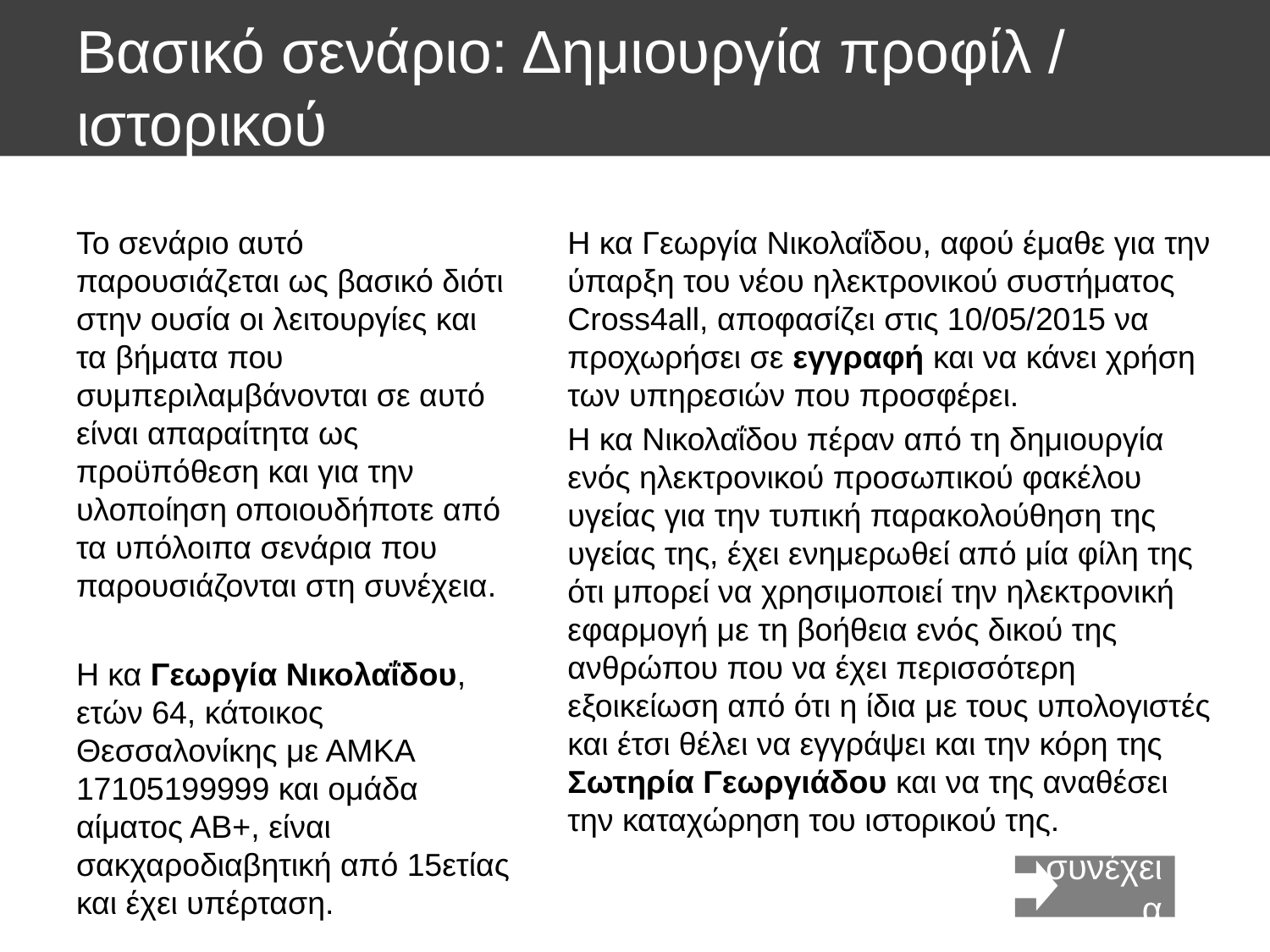

# Βασικό σενάριο: Δημιουργία προφίλ / ιστορικού
Το σενάριο αυτό παρουσιάζεται ως βασικό διότι στην ουσία οι λειτουργίες και τα βήματα που συμπεριλαμβάνονται σε αυτό είναι απαραίτητα ως προϋπόθεση και για την υλοποίηση οποιουδήποτε από τα υπόλοιπα σενάρια που παρουσιάζονται στη συνέχεια.

Η κα Γεωργία Νικολαΐδου, ετών 64, κάτοικος Θεσσαλονίκης με ΑΜΚΑ 17105199999 και ομάδα αίματος ΑΒ+, είναι σακχαροδιαβητική από 15ετίας και έχει υπέρταση.
H κα Γεωργία Νικολαΐδου, αφού έμαθε για την ύπαρξη του νέου ηλεκτρονικού συστήματος Cross4all, αποφασίζει στις 10/05/2015 να προχωρήσει σε εγγραφή και να κάνει χρήση των υπηρεσιών που προσφέρει.
Η κα Νικολαΐδου πέραν από τη δημιουργία ενός ηλεκτρονικού προσωπικού φακέλου υγείας για την τυπική παρακολούθηση της υγείας της, έχει ενημερωθεί από μία φίλη της ότι μπορεί να χρησιμοποιεί την ηλεκτρονική εφαρμογή με τη βοήθεια ενός δικού της ανθρώπου που να έχει περισσότερη εξοικείωση από ότι η ίδια με τους υπολογιστές και έτσι θέλει να εγγράψει και την κόρη της Σωτηρία Γεωργιάδου και να της αναθέσει την καταχώρηση του ιστορικού της.
συνέχεια